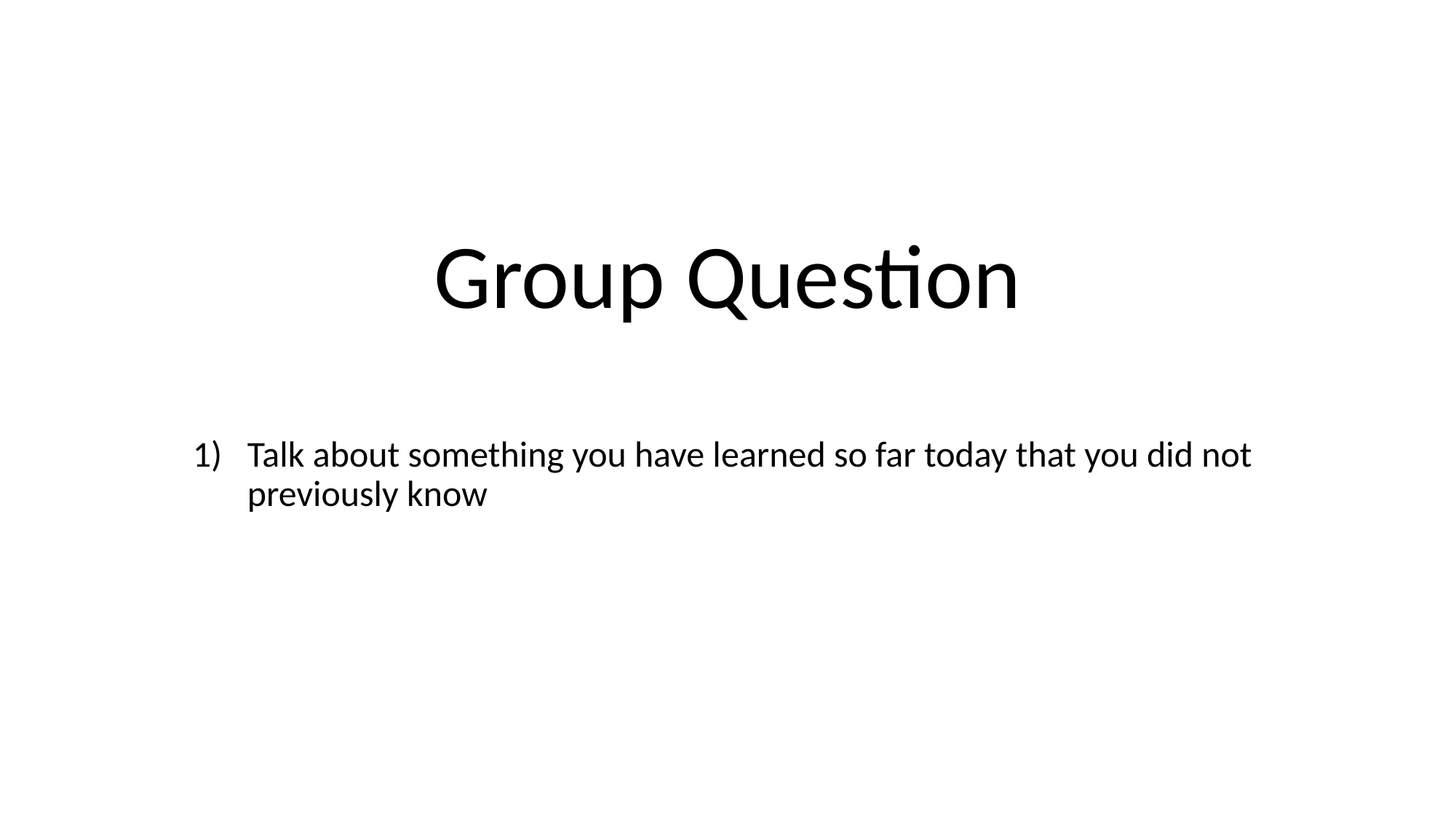

# Group Question
Talk about something you have learned so far today that you did not previously know